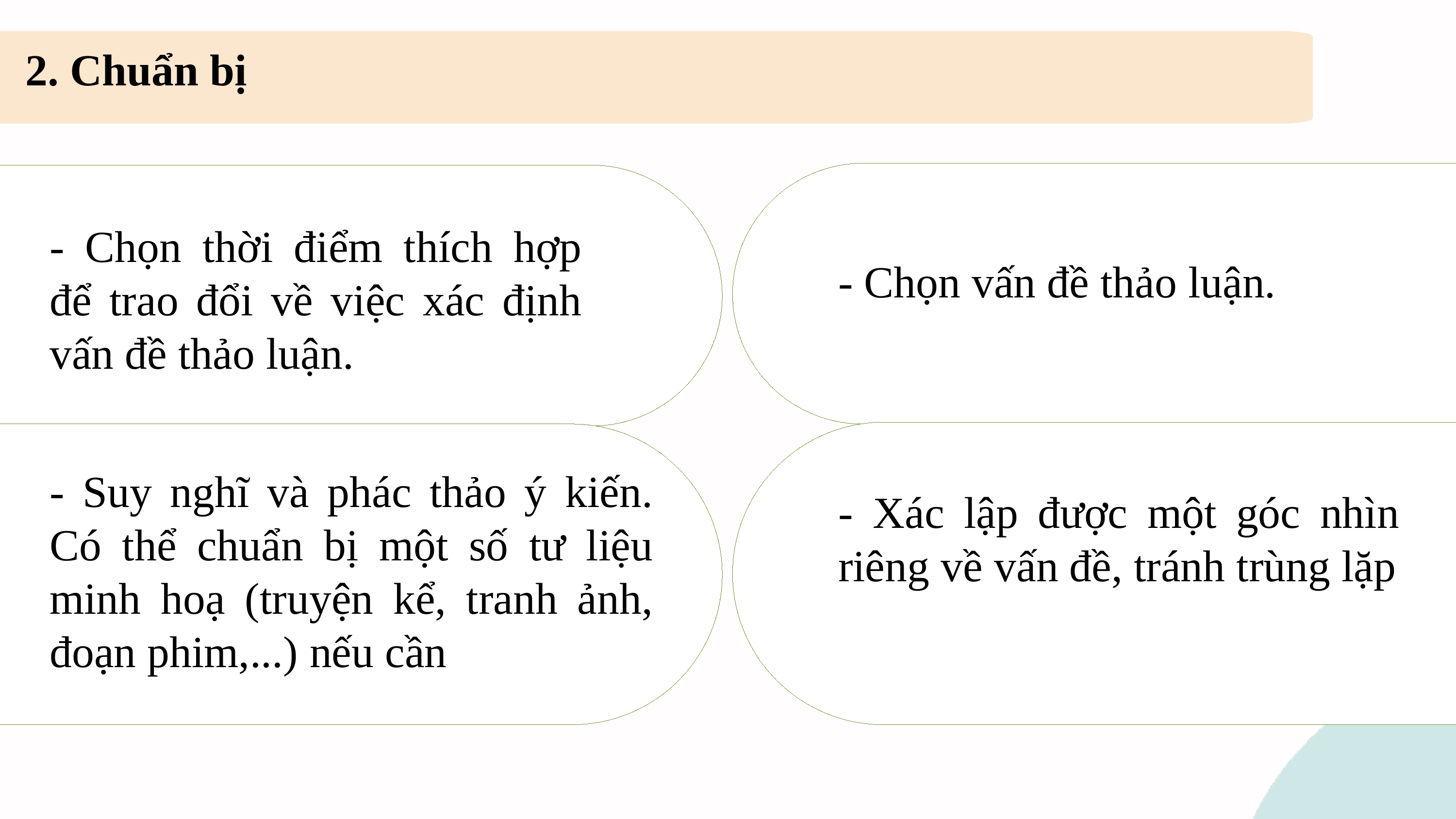

2. Chuẩn bị

- Chọn thời điểm thích hợp để trao đổi về việc xác định vấn đề thảo luận.
- Chọn vấn đề thảo luận.
- Suy nghĩ và phác thảo ý kiến. Có thể chuẩn bị một số tư liệu minh hoạ (truyện kể, tranh ảnh, đoạn phim,...) nếu cần
- Xác lập được một góc nhìn riêng về vấn đề, tránh trùng lặp